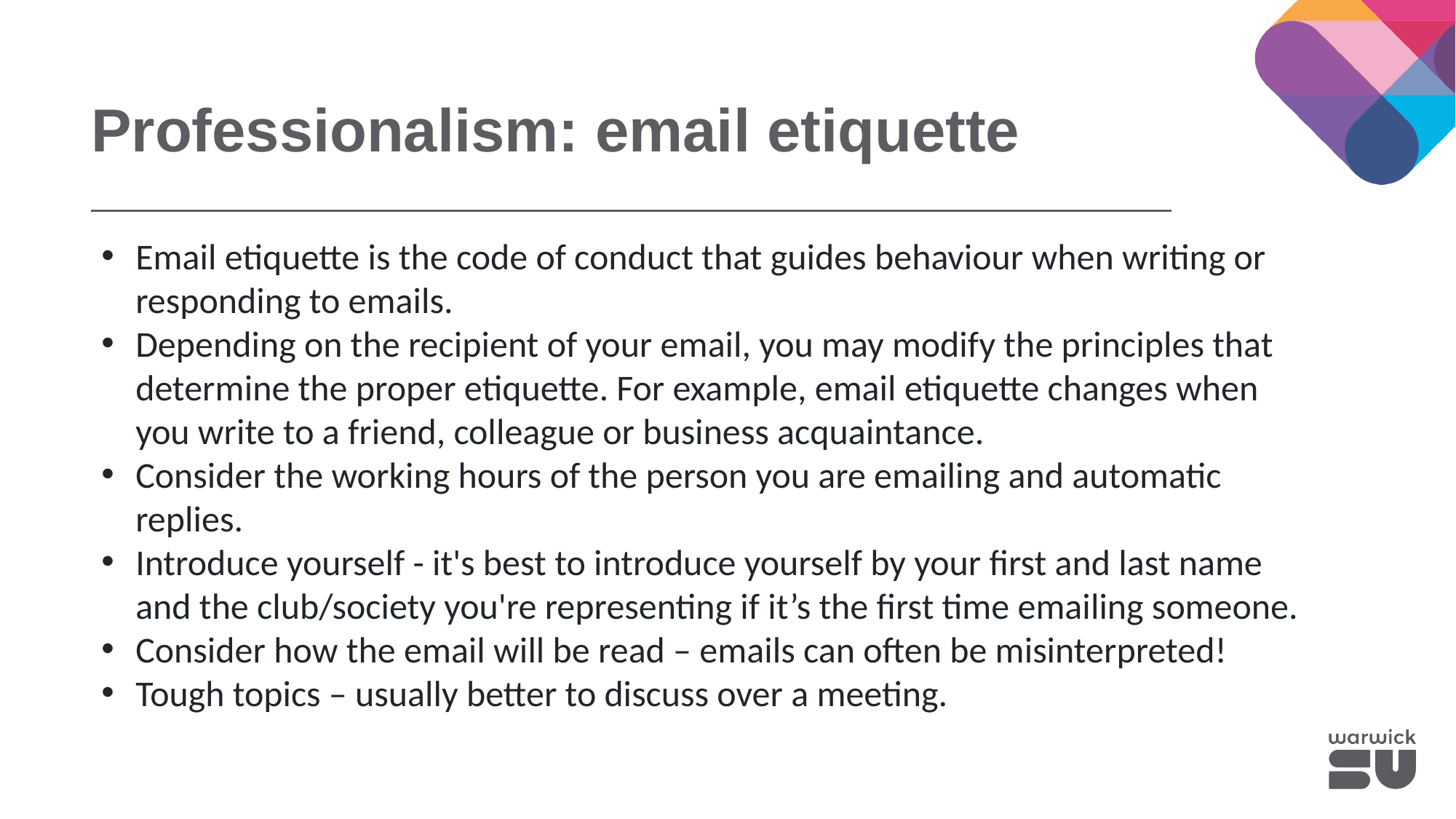

Professionalism: email etiquette
Email etiquette is the code of conduct that guides behaviour when writing or responding to emails.
Depending on the recipient of your email, you may modify the principles that determine the proper etiquette. For example, email etiquette changes when you write to a friend, colleague or business acquaintance.
Consider the working hours of the person you are emailing and automatic replies.
Introduce yourself - it's best to introduce yourself by your first and last name and the club/society you're representing if it’s the first time emailing someone.
Consider how the email will be read – emails can often be misinterpreted!
Tough topics – usually better to discuss over a meeting.